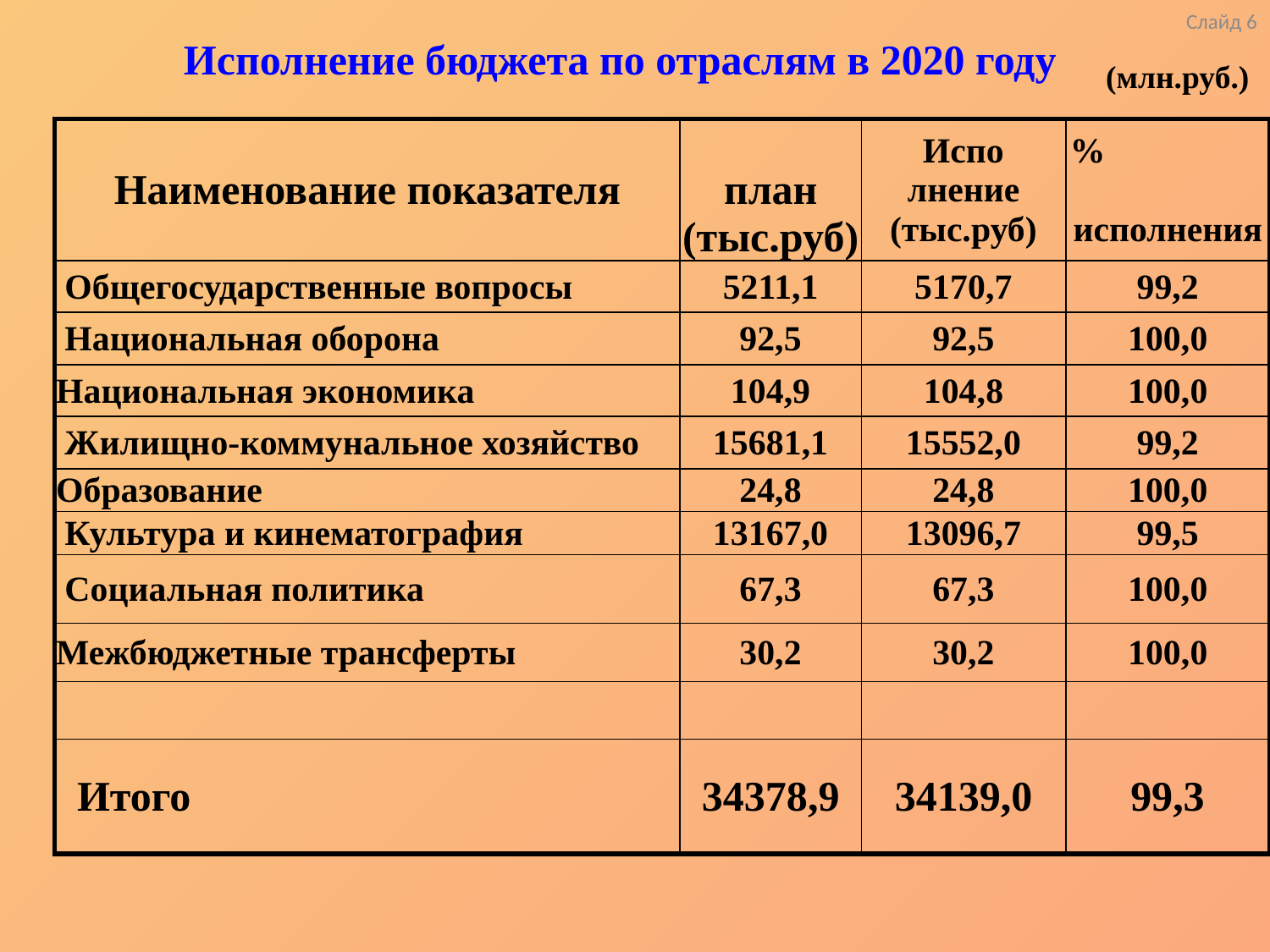

Слайд 6

Исполнение бюджета по отраслям в 2020 году

(млн.руб.)
| Наименование показателя | план (тыс.руб) | Испо лнение (тыс.руб) | % исполнения |
| --- | --- | --- | --- |
| Общегосударственные вопросы | 5211,1 | 5170,7 | 99,2 |
| Национальная оборона | 92,5 | 92,5 | 100,0 |
| Национальная экономика | 104,9 | 104,8 | 100,0 |
| Жилищно-коммунальное хозяйство | 15681,1 | 15552,0 | 99,2 |
| Образование | 24,8 | 24,8 | 100,0 |
| Культура и кинематография | 13167,0 | 13096,7 | 99,5 |
| Социальная политика | 67,3 | 67,3 | 100,0 |
| Межбюджетные трансферты | 30,2 | 30,2 | 100,0 |
|  |  |  |  |
| Итого | 34378,9 | 34139,0 | 99,3 |